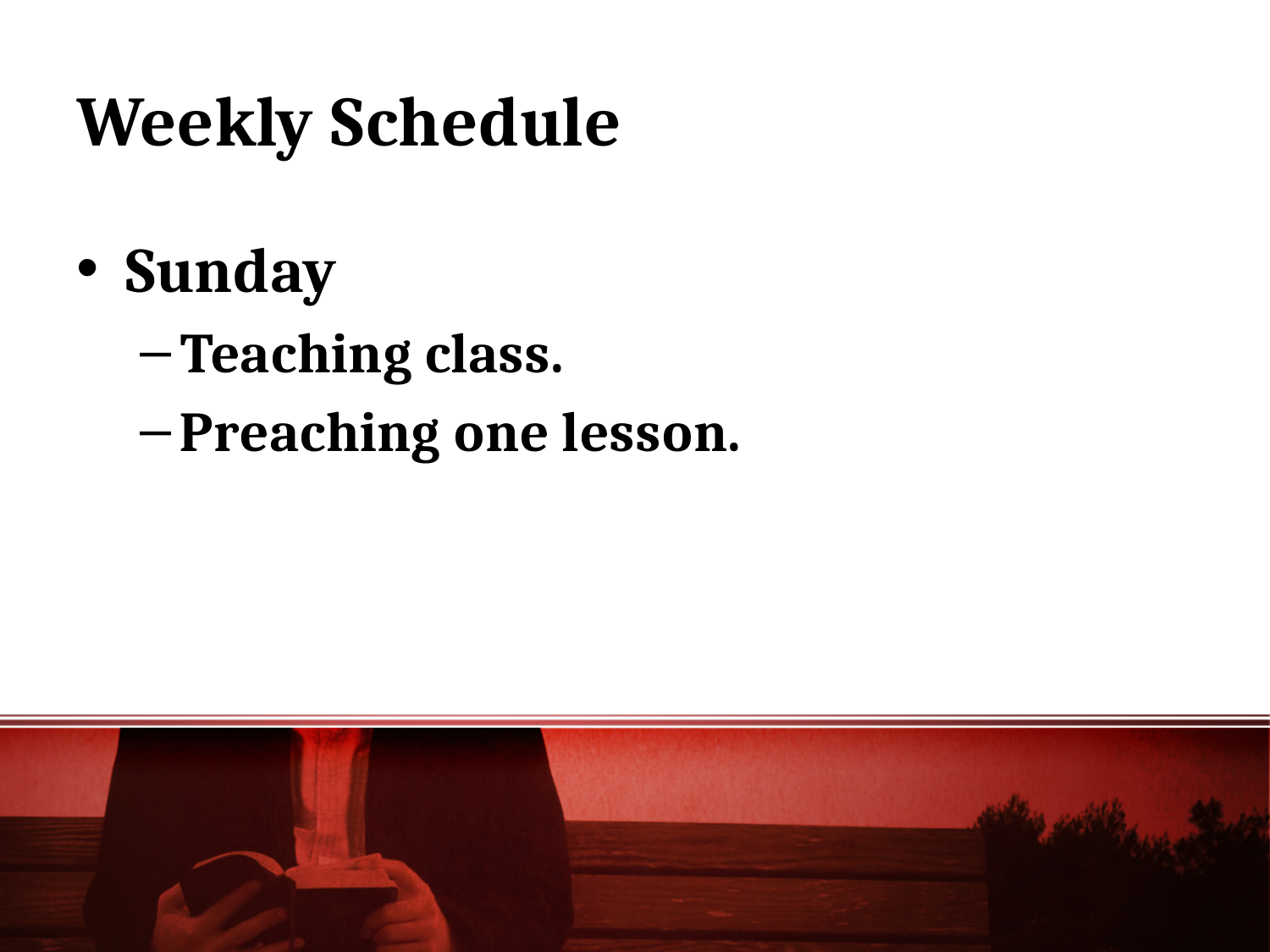

# Weekly Schedule
Sunday
Teaching class.
Preaching one lesson.